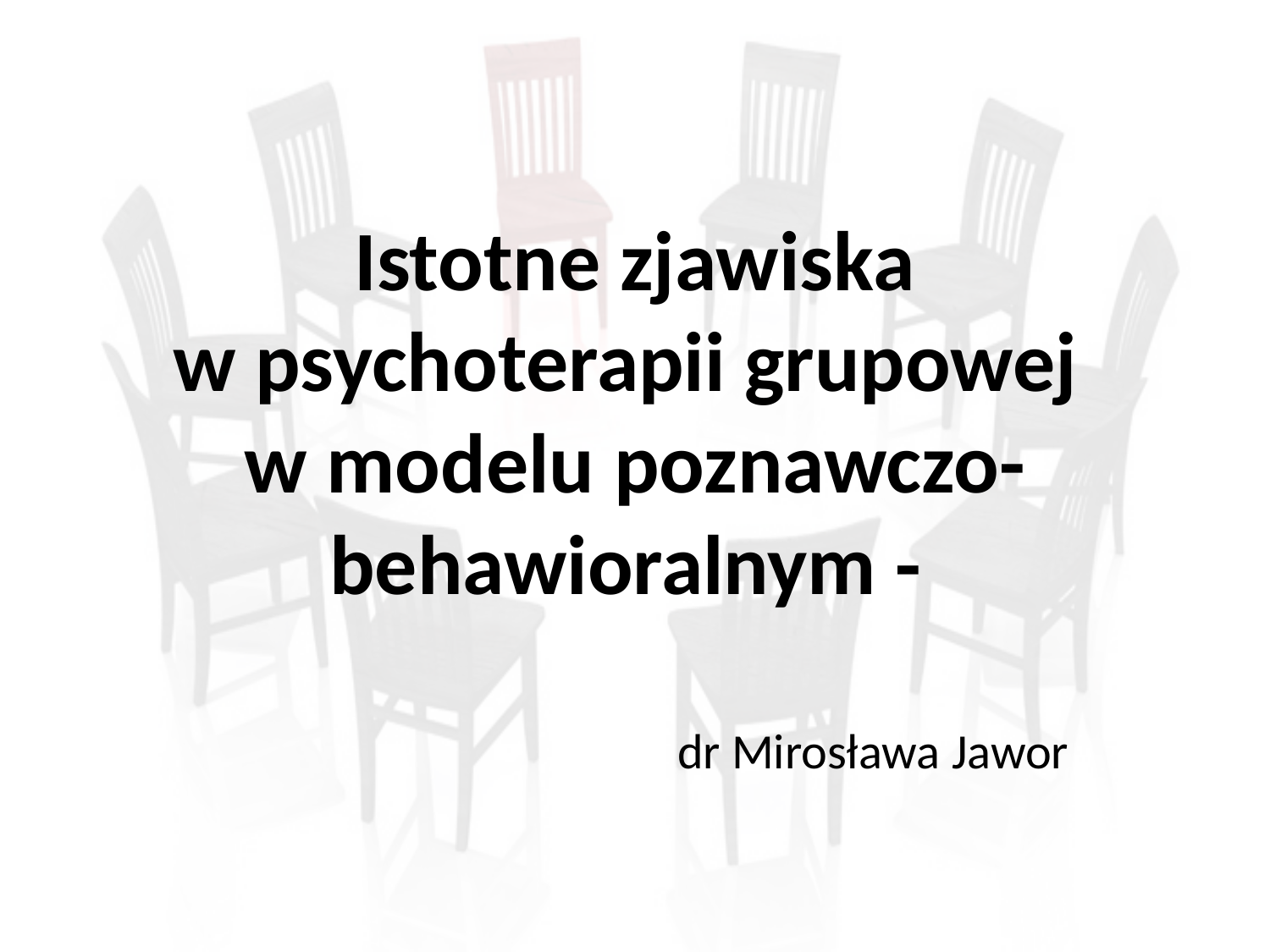

# Istotne zjawiska w psychoterapii grupowej w modelu poznawczo-behawioralnym -

dr Mirosława Jawor